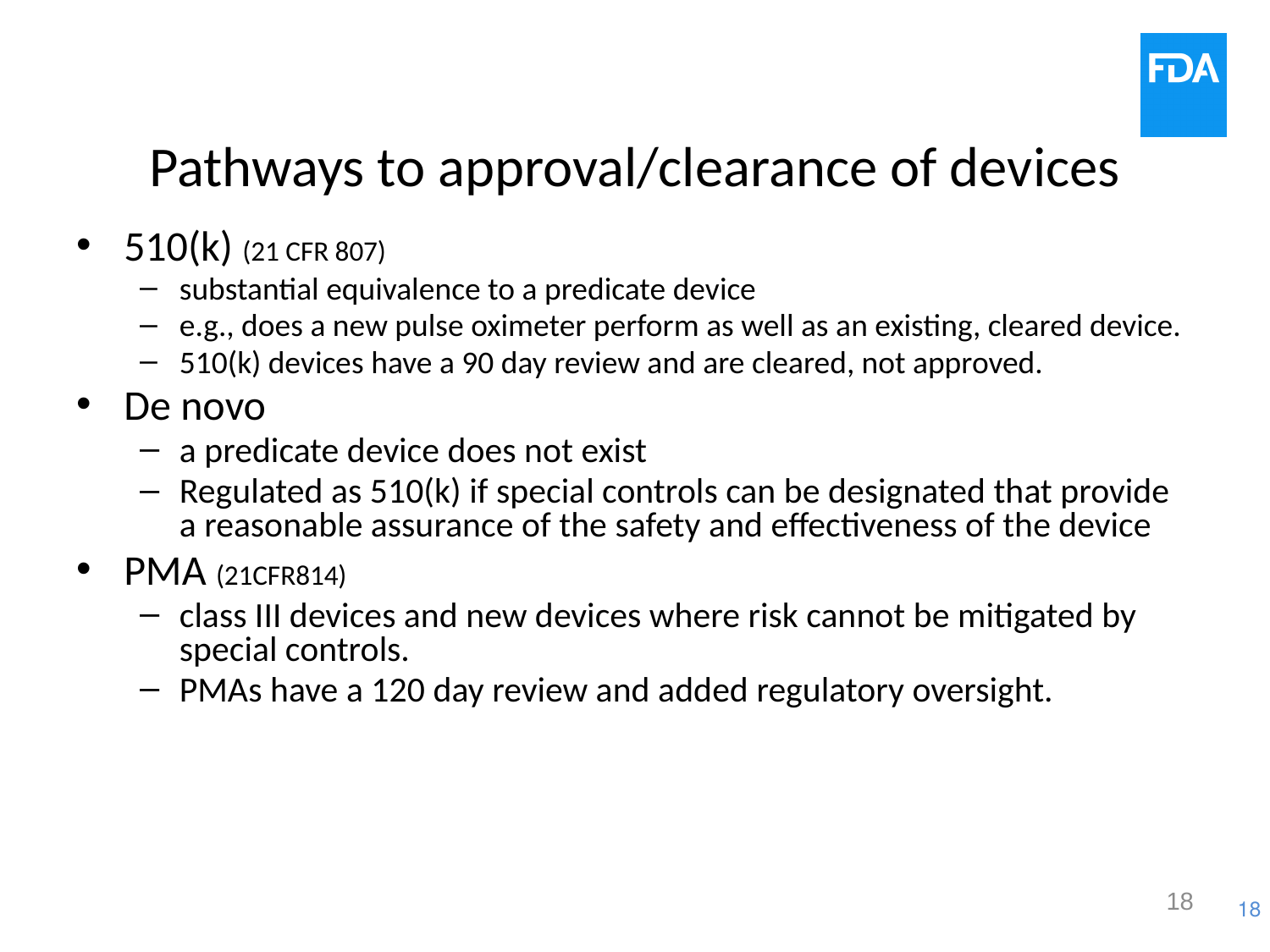

# Pathways to approval/clearance of devices
510(k) (21 CFR 807)
substantial equivalence to a predicate device
e.g., does a new pulse oximeter perform as well as an existing, cleared device.
510(k) devices have a 90 day review and are cleared, not approved.
De novo
a predicate device does not exist
Regulated as 510(k) if special controls can be designated that provide a reasonable assurance of the safety and effectiveness of the device
PMA (21CFR814)
class III devices and new devices where risk cannot be mitigated by special controls.
PMAs have a 120 day review and added regulatory oversight.
18